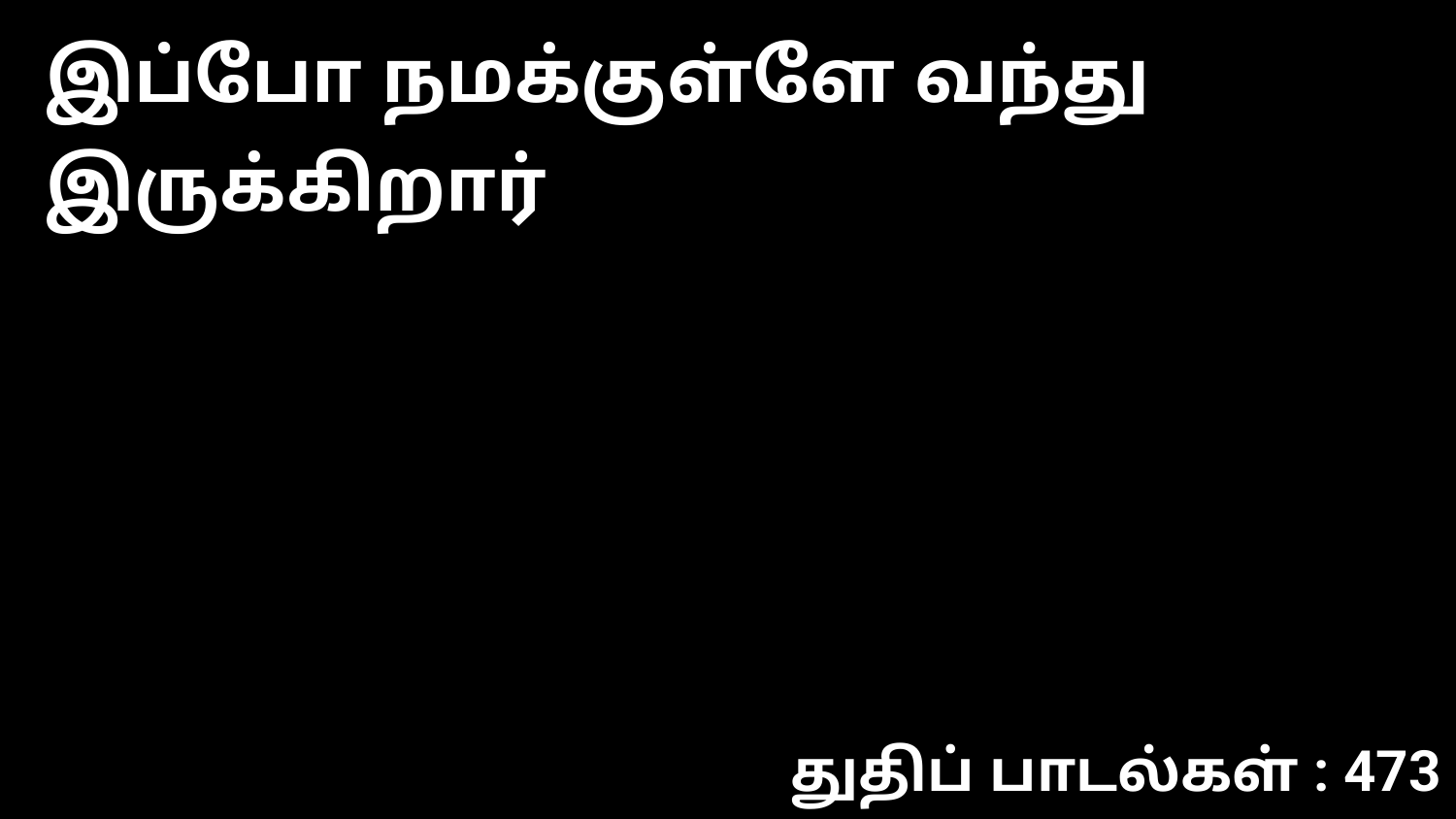

இப்போ நமக்குள்ளே வந்து இருக்கிறார்
துதிப் பாடல்கள் : 473